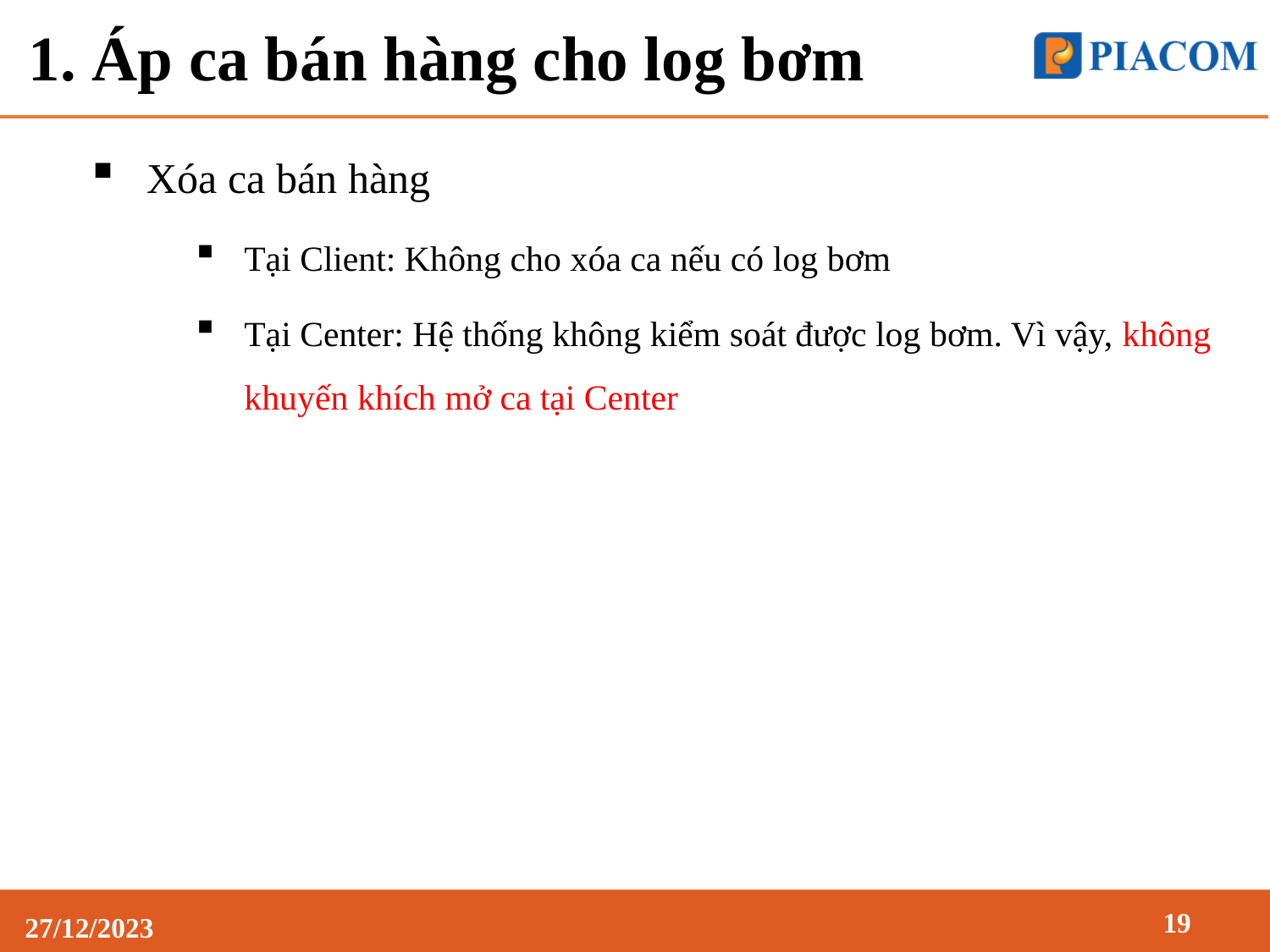

# 1. Áp ca bán hàng cho log bơm
Xóa ca bán hàng
Tại Client: Không cho xóa ca nếu có log bơm
Tại Center: Hệ thống không kiểm soát được log bơm. Vì vậy, không khuyến khích mở ca tại Center